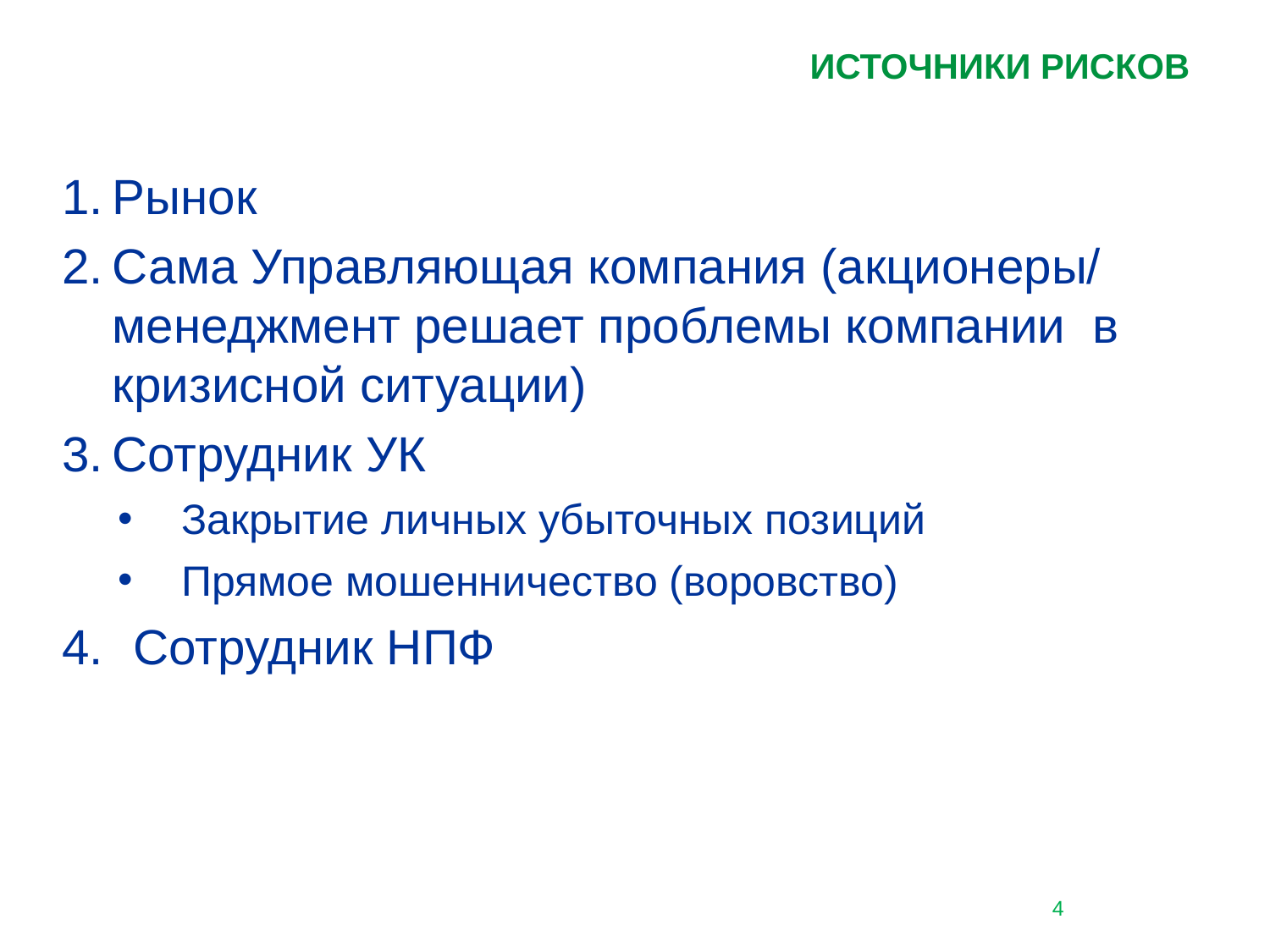

# ИСТОЧНИКИ РИСКОВ
Рынок
Сама Управляющая компания (акционеры/ менеджмент решает проблемы компании  в кризисной ситуации)
Сотрудник УК
Закрытие личных убыточных позиций
Прямое мошенничество (воровство)
Сотрудник НПФ

4